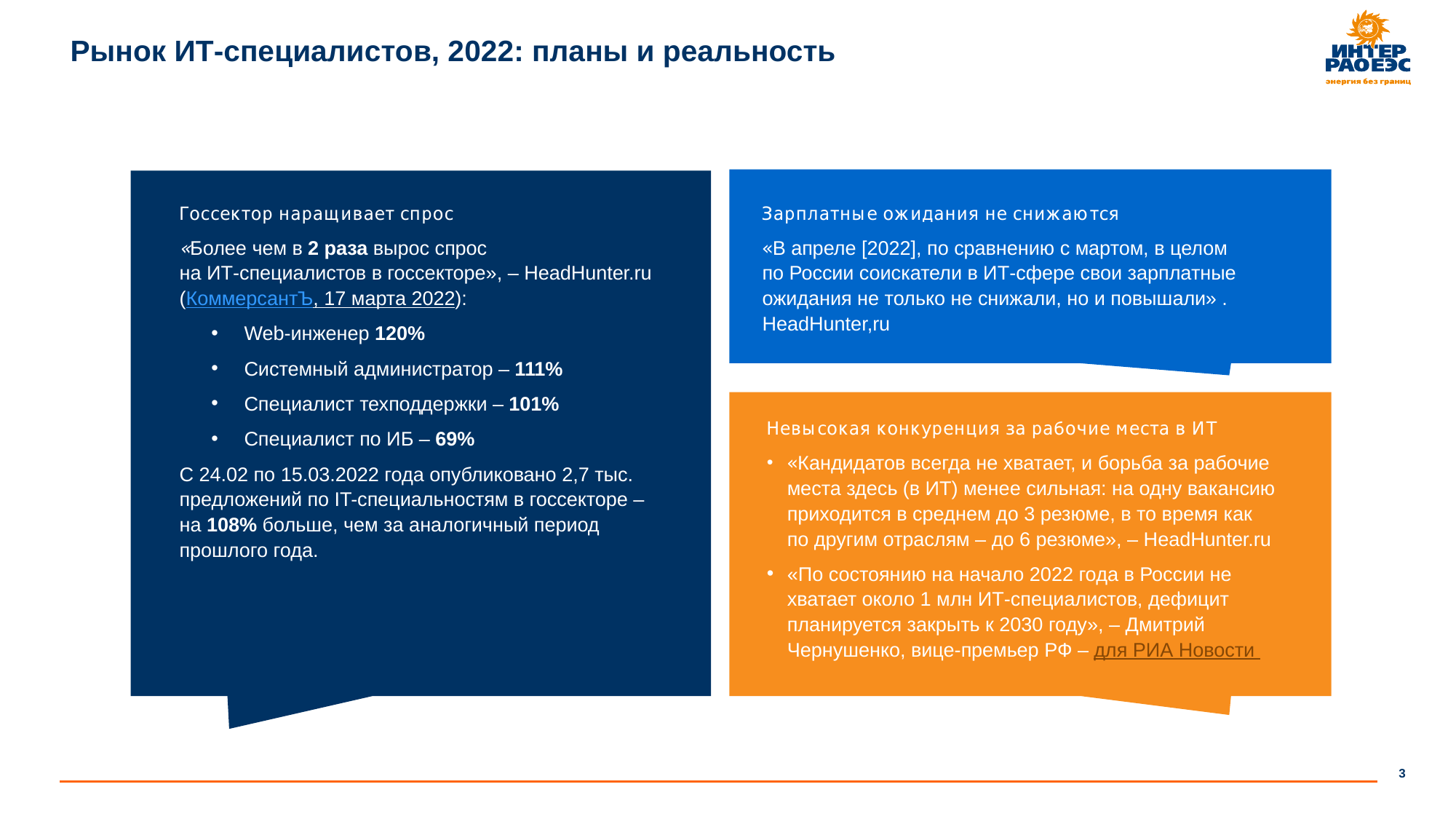

# Рынок ИТ-специалистов, 2022: планы и реальность

Госсектор наращивает спрос
«Более чем в 2 раза вырос спрос
на ИТ-специалистов в госсекторе», – HeadHunter.ru
(КоммерсантЪ, 17 марта 2022):
Web-инженер 120%
Системный администратор – 111%
Специалист техподдержки – 101%
Специалист по ИБ – 69%
С 24.02 по 15.03.2022 года опубликовано 2,7 тыс. предложений по IT-специальностям в госсекторе –
на 108% больше, чем за аналогичный период прошлого года.
Зарплатные ожидания не снижаются
«В апреле [2022], по сравнению с мартом, в целом
по России соискатели в ИТ-сфере свои зарплатные ожидания не только не снижали, но и повышали» . HeadHunter,ru

Невысокая конкуренция за рабочие места в ИТ
«Кандидатов всегда не хватает, и борьба за рабочие места здесь (в ИТ) менее сильная: на одну вакансию приходится в среднем до 3 резюме, в то время как
по другим отраслям – до 6 резюме», – HeadHunter.ru
«По состоянию на начало 2022 года в России не хватает около 1 млн ИТ-специалистов, дефицит планируется закрыть к 2030 году», – Дмитрий Чернушенко, вице-премьер РФ – для РИА Новости